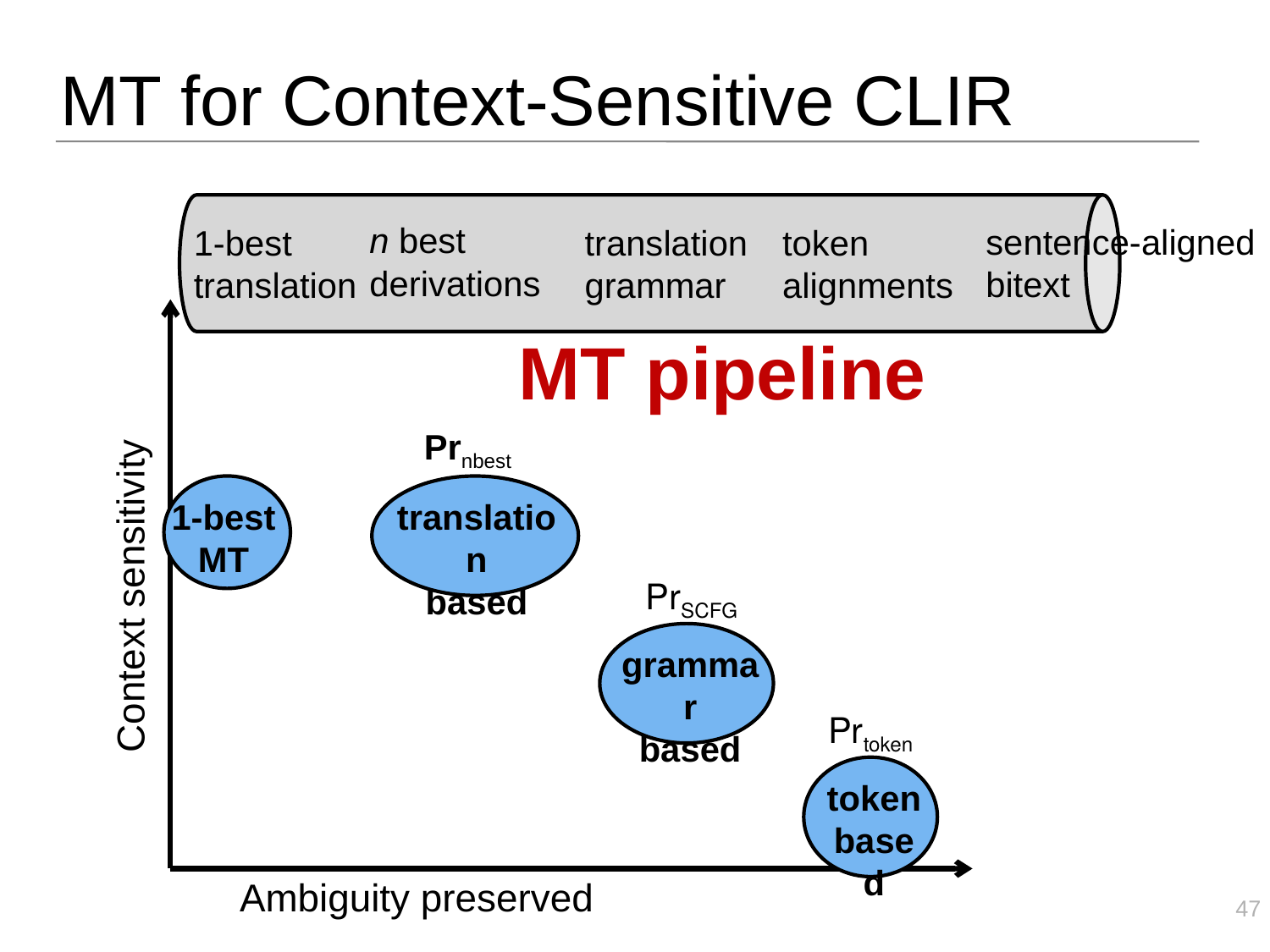

# MT for Context-Sensitive CLIR
n best
derivations
sentence-aligned
bitext
translation
grammar
token
alignments
1-best translation
MT pipeline
Prnbest

1-best
MT

translation
based
Context sensitivity
PrSCFG

grammar
based
Prtoken

token
based
Ambiguity preserved
47